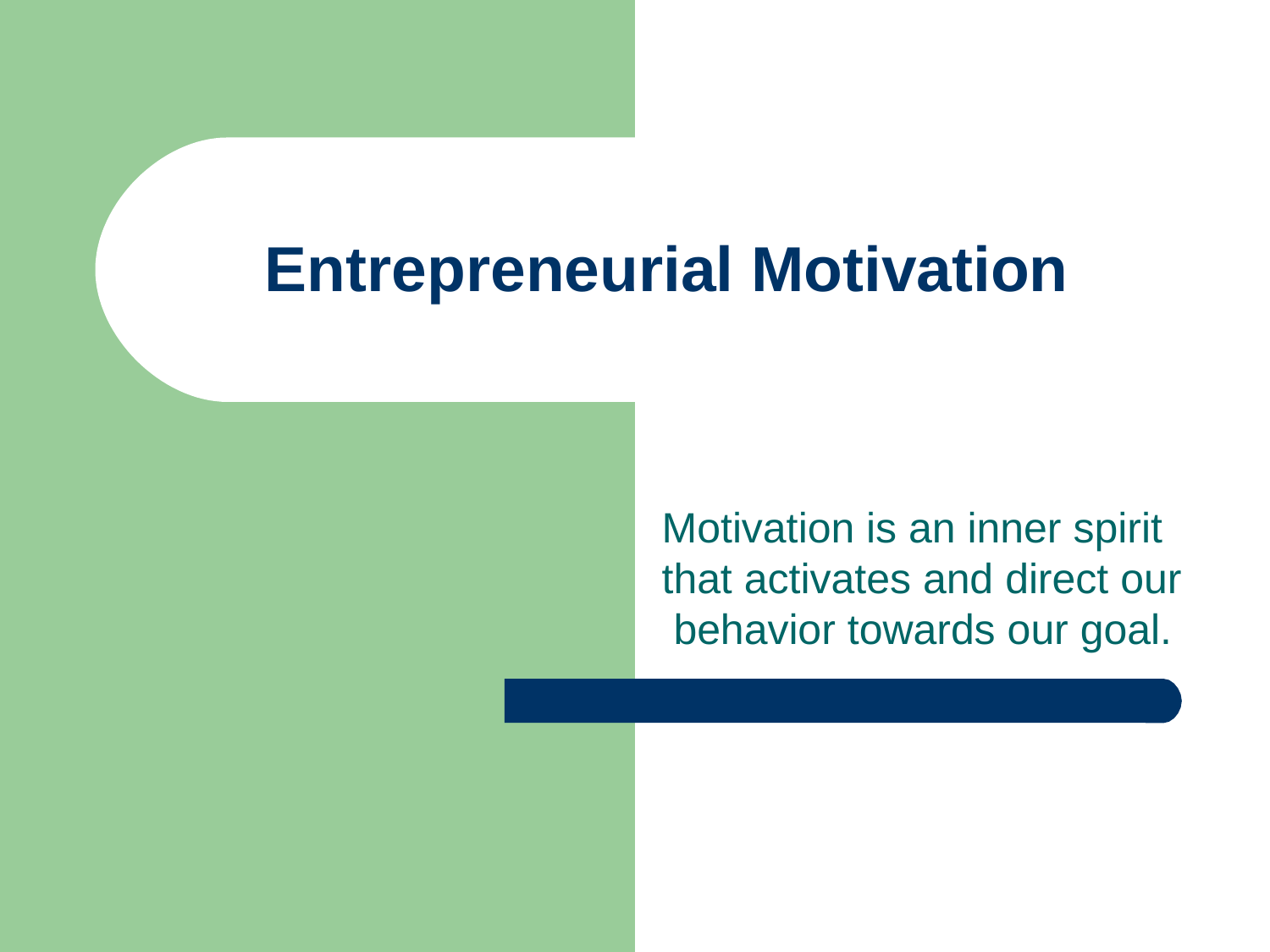

# Entrepreneurial Motivation
Motivation is an inner spirit  that activates and direct our  behavior towards our goal.